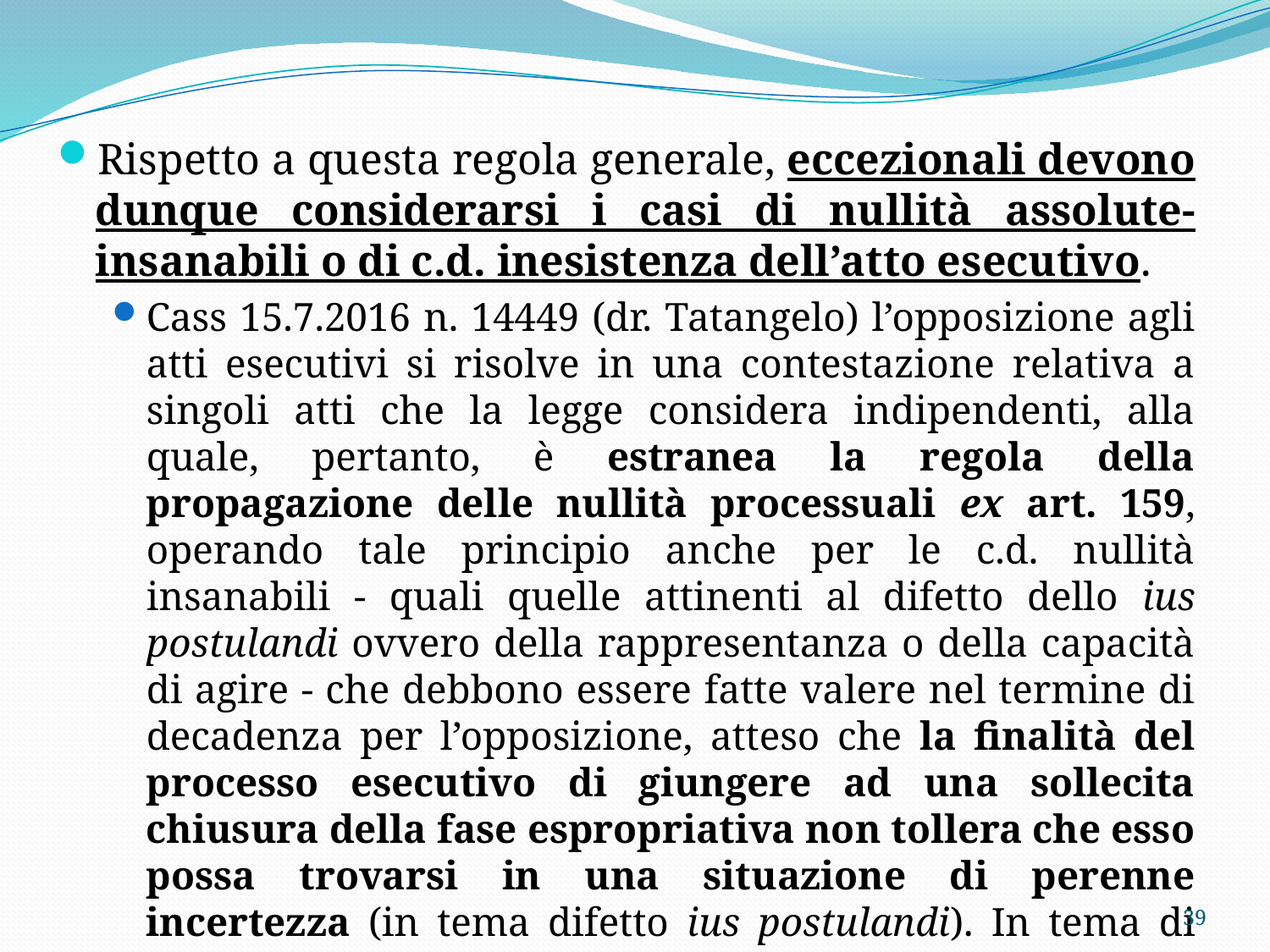

Rispetto a questa regola generale, eccezionali devono dunque considerarsi i casi di nullità assolute-insanabili o di c.d. inesistenza dell’atto esecutivo.
Cass 15.7.2016 n. 14449 (dr. Tatangelo) l’opposizione agli atti esecutivi si risolve in una contestazione relativa a singoli atti che la legge considera indipendenti, alla quale, pertanto, è estranea la regola della propagazione delle nullità processuali ex art. 159, operando tale principio anche per le c.d. nullità insanabili - quali quelle attinenti al difetto dello ius postulandi ovvero della rappresentanza o della capacità di agire - che debbono essere fatte valere nel termine di decadenza per l’opposizione, atteso che la finalità del processo esecutivo di giungere ad una sollecita chiusura della fase espropriativa non tollera che esso possa trovarsi in una situazione di perenne incertezza (in tema difetto ius postulandi). In tema di difetto ius postulandi.

39